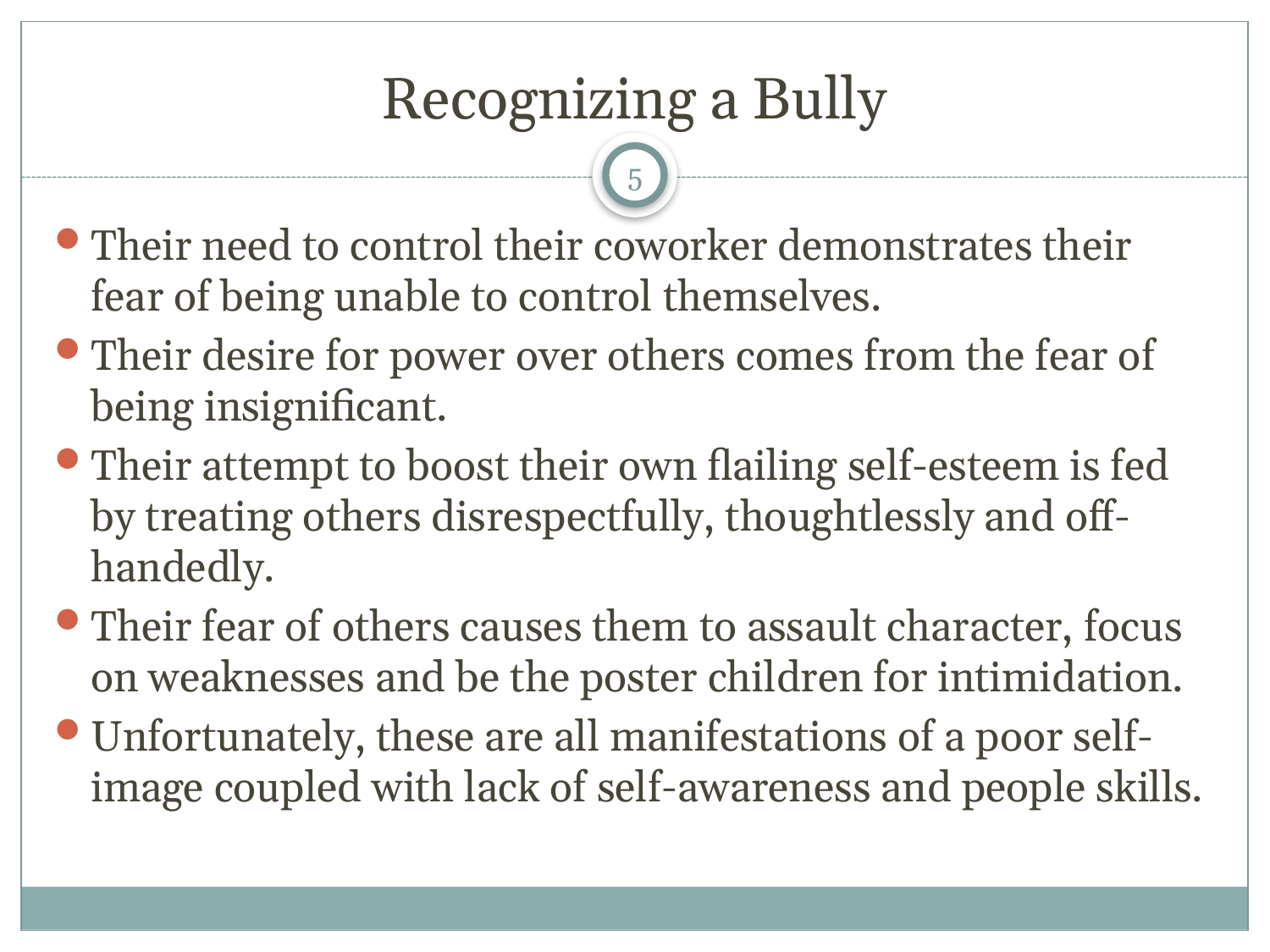

# Recognizing a Bully
5
Their need to control their coworker demonstrates their fear of being unable to control themselves.
Their desire for power over others comes from the fear of being insignificant.
Their attempt to boost their own flailing self-esteem is fed by treating others disrespectfully, thoughtlessly and off-handedly.
Their fear of others causes them to assault character, focus on weaknesses and be the poster children for intimidation.
Unfortunately, these are all manifestations of a poor self-image coupled with lack of self-awareness and people skills.